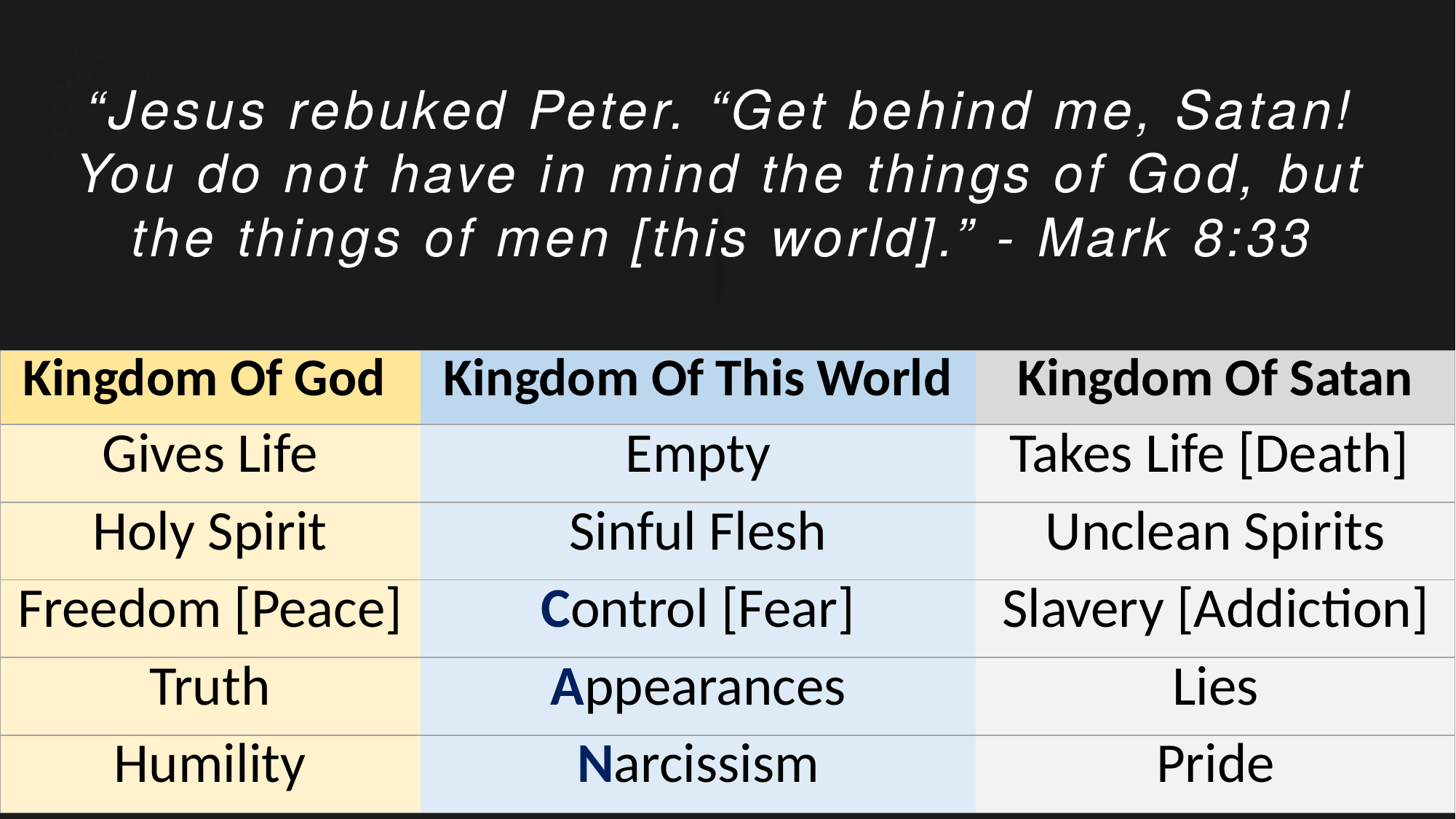

“Jesus rebuked Peter. “Get behind me, Satan! You do not have in mind the things of God, but the things of men [this world].” - Mark 8:33
| Kingdom Of God | Kingdom Of This World | Kingdom Of Satan |
| --- | --- | --- |
| Gives Life | Empty | Takes Life [Death] |
| Holy Spirit | Sinful Flesh | Unclean Spirits |
| Freedom [Peace] | Control [Fear] | Slavery [Addiction] |
| Truth | Appearances | Lies |
| Humility | Narcissism | Pride |